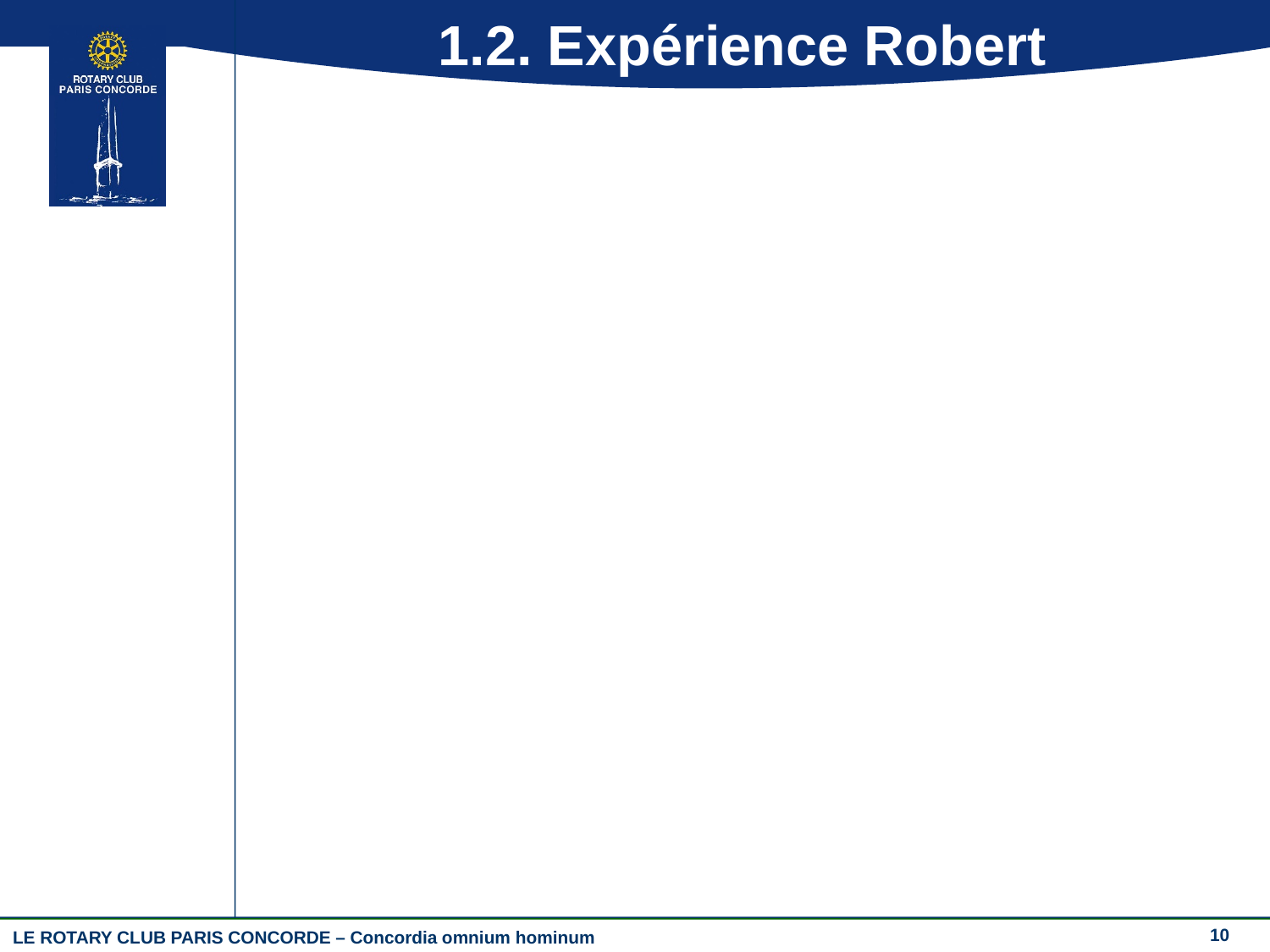

# 1.2. Expérience Robert

10
LE ROTARY CLUB PARIS CONCORDE – Concordia omnium hominum